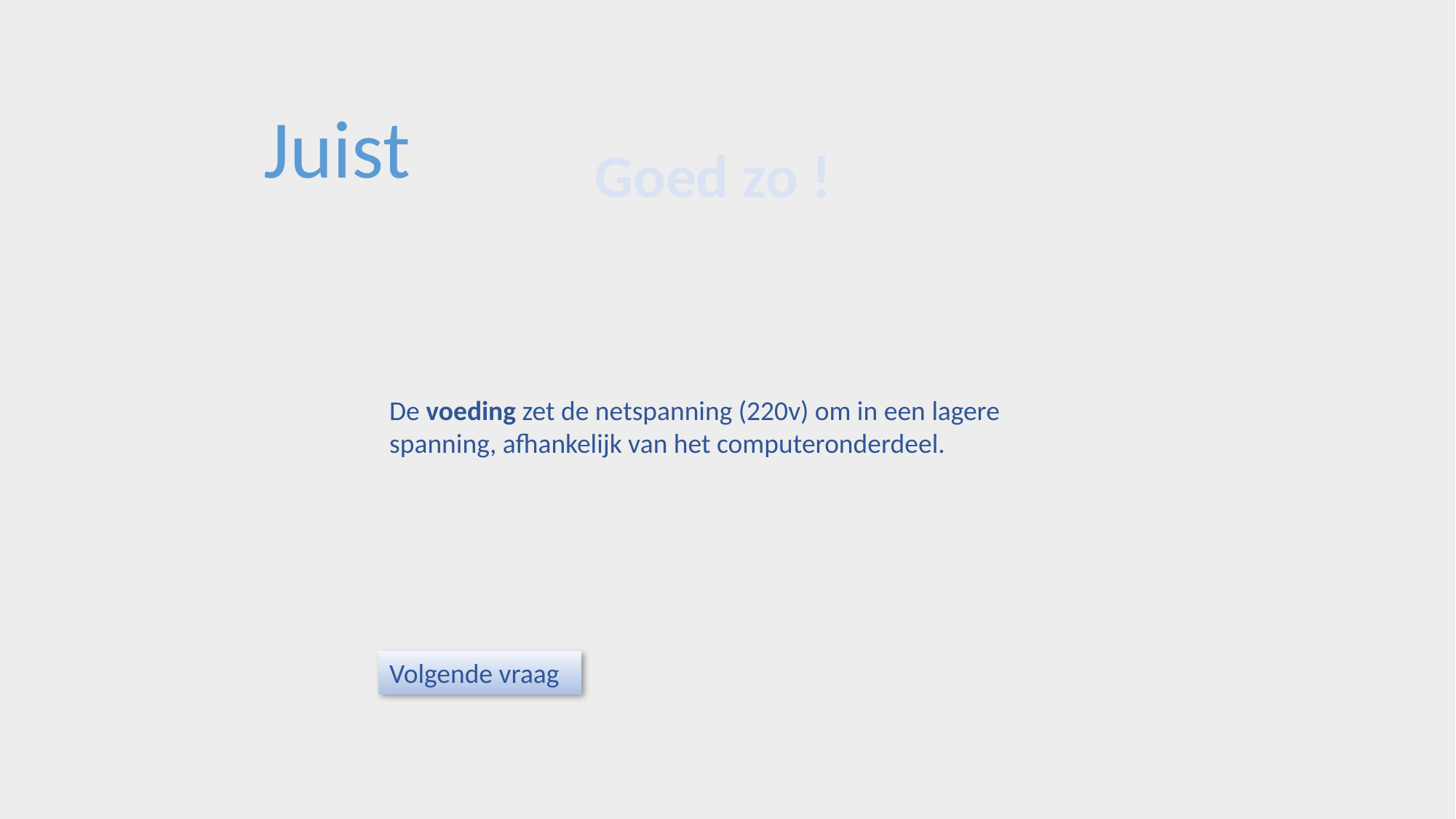

Juist
Goed zo !
De voeding zet de netspanning (220v) om in een lagere spanning, afhankelijk van het computeronderdeel.
Volgende vraag